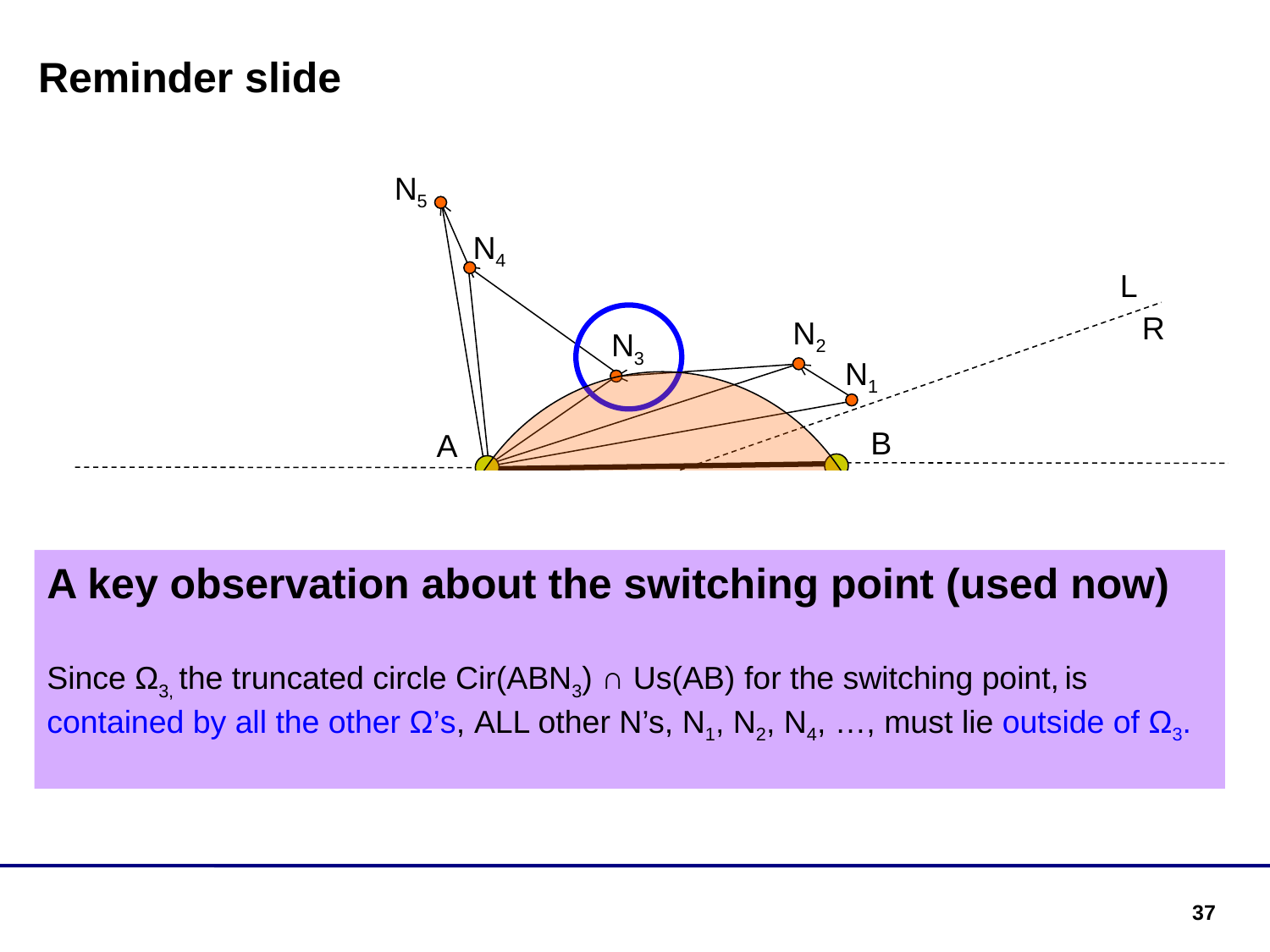

Reminder slide
N5

N4
L

R

N2
N3
N1

B
A

A key observation about the switching point (used now)

Since Ω3, the truncated circle Cir(ABN3) ∩ Us(AB) for the switching point, is contained by all the other Ω’s, ALL other N’s, N1, N2, N4, …, must lie outside of Ω3.

37